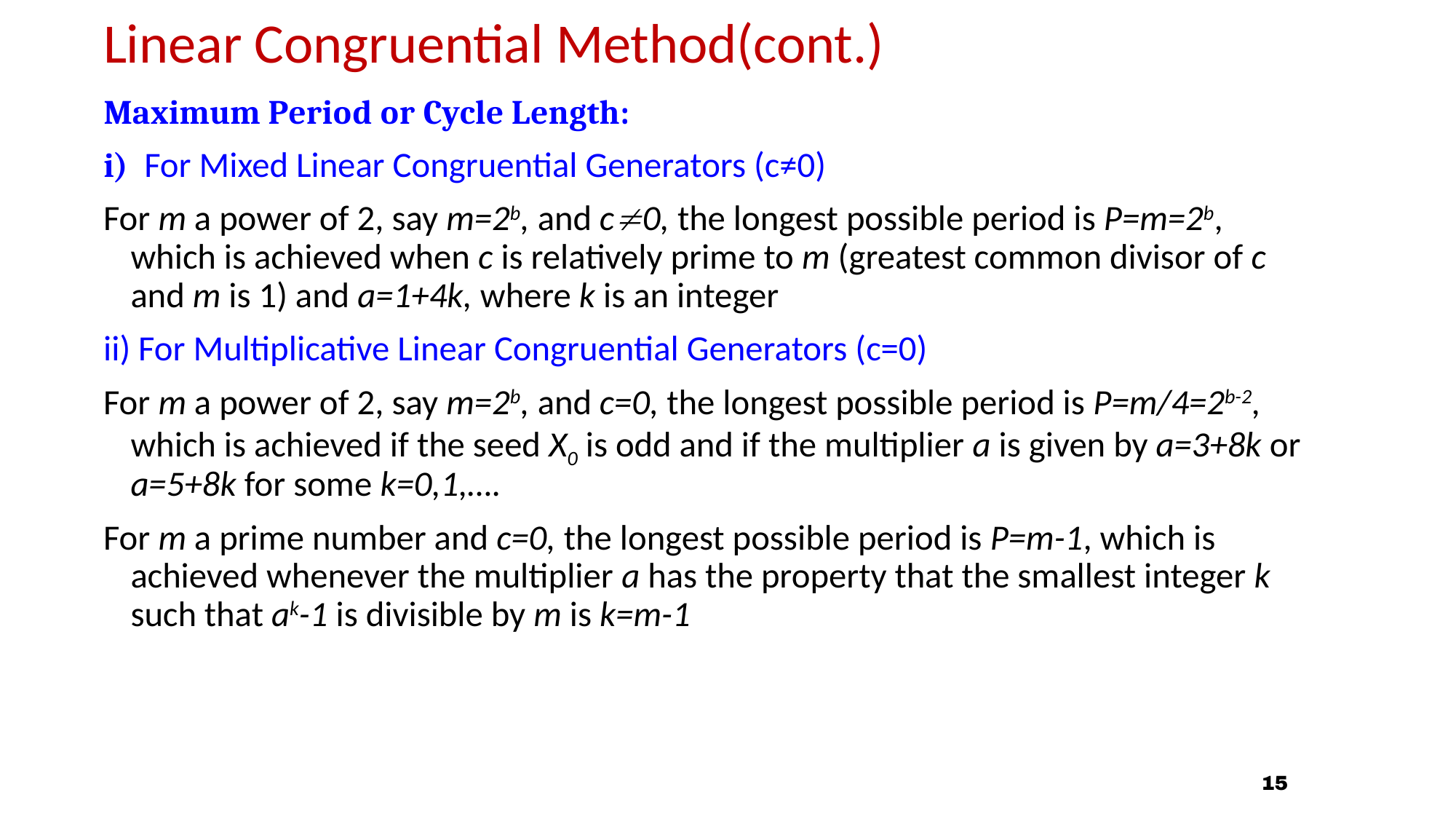

Linear Congruential Method(cont.)
Maximum Period or Cycle Length:
i)  For Mixed Linear Congruential Generators (c≠0)
For m a power of 2, say m=2b, and c≠0, the longest possible period is P=m=2b, which is achieved when c is relatively prime to m (greatest common divisor of c and m is 1) and a=1+4k, where k is an integer
ii) For Multiplicative Linear Congruential Generators (c=0)
For m a power of 2, say m=2b, and c=0, the longest possible period is P=m/4=2b-2, which is achieved if the seed X0 is odd and if the multiplier a is given by a=3+8k or a=5+8k for some k=0,1,….
For m a prime number and c=0, the longest possible period is P=m-1, which is achieved whenever the multiplier a has the property that the smallest integer k such that ak-1 is divisible by m is k=m-1
15